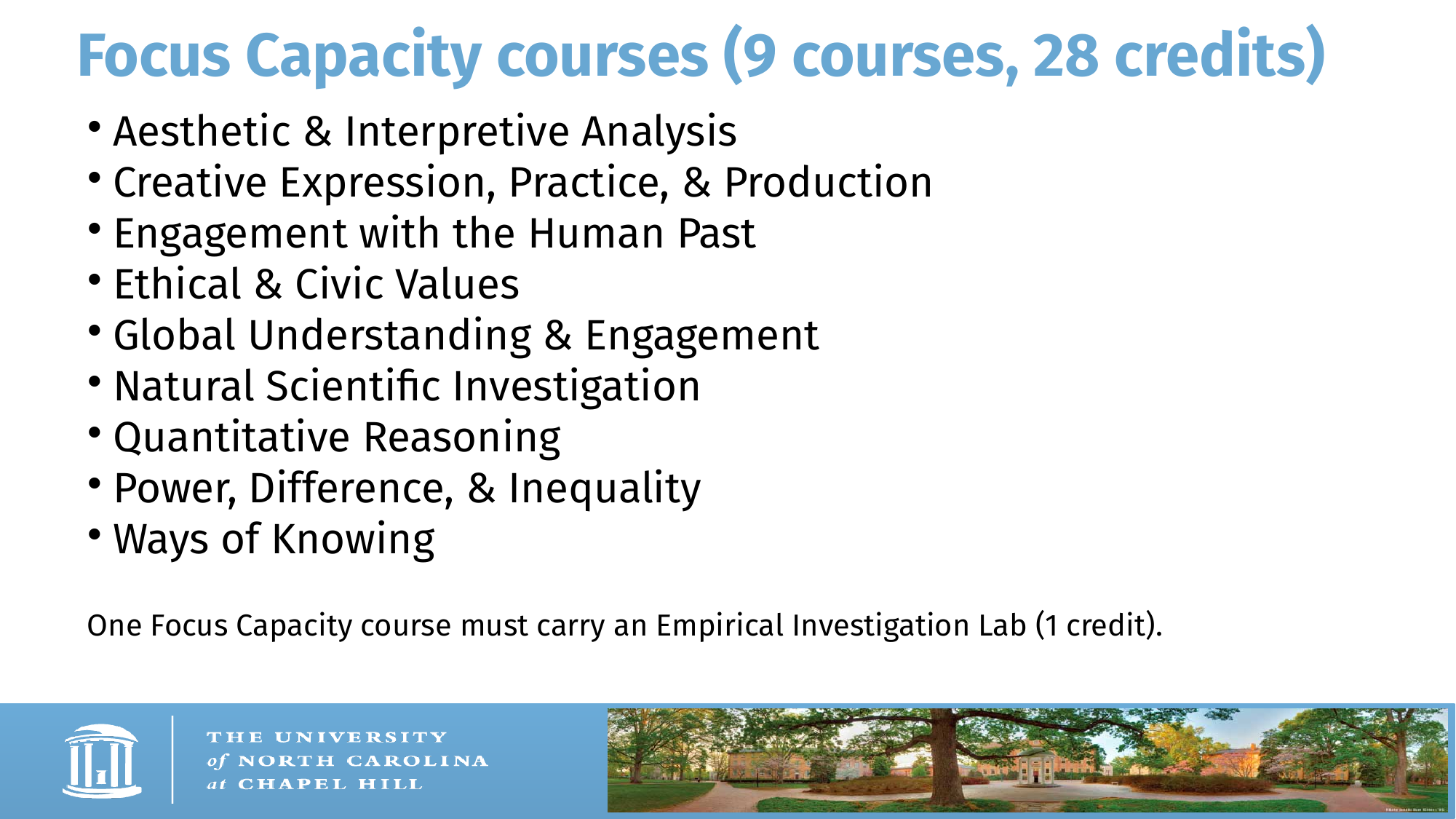

Focus Capacity courses (9 courses, 28 credits)
Aesthetic & Interpretive Analysis
Creative Expression, Practice, & Production
Engagement with the Human Past
Ethical & Civic Values
Global Understanding & Engagement
Natural Scientific Investigation
Quantitative Reasoning
Power, Difference, & Inequality
Ways of Knowing

One Focus Capacity course must carry an Empirical Investigation Lab (1 credit).